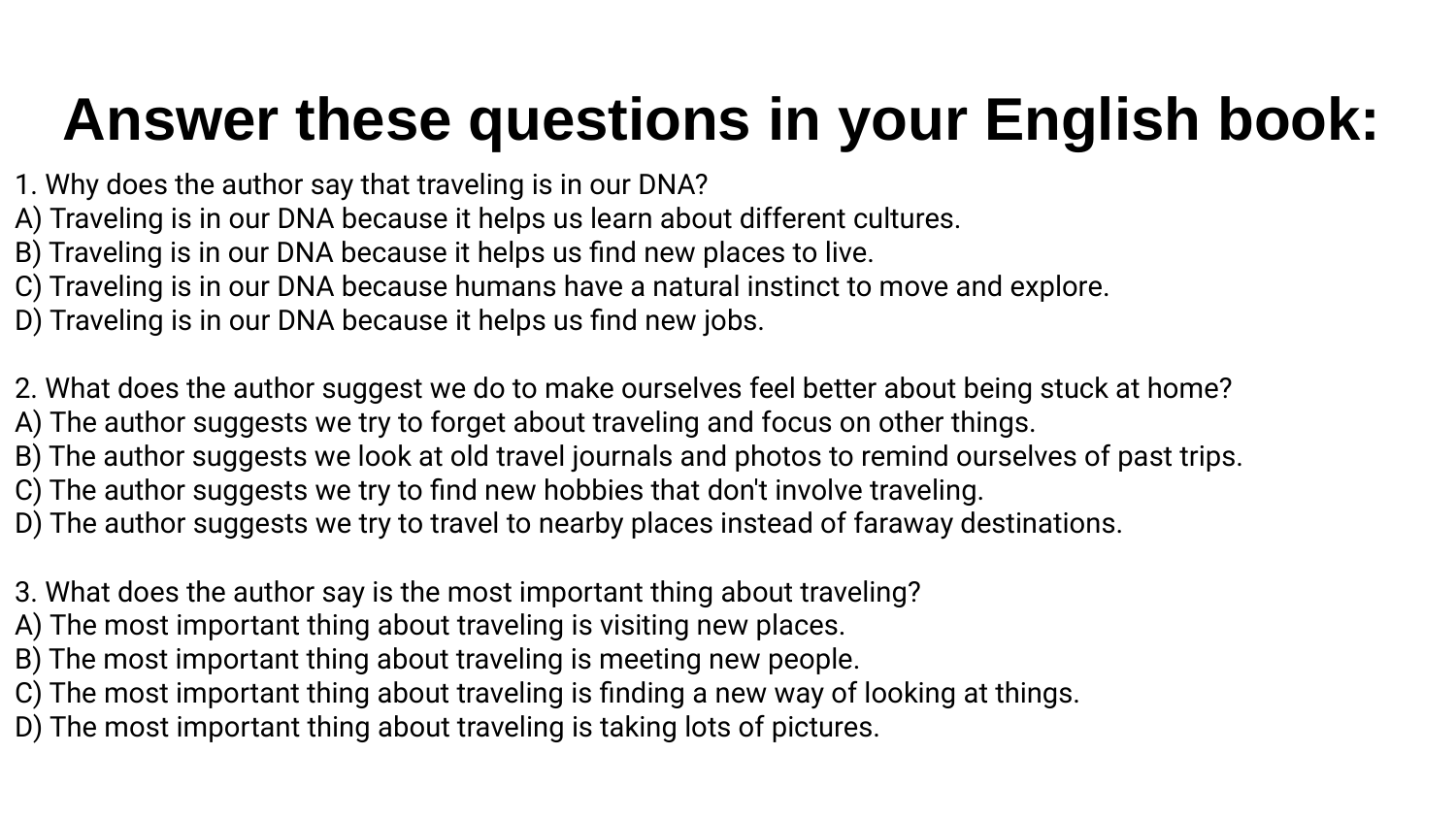

# Answer these questions in your English book:
1. Why does the author say that traveling is in our DNA?
A) Traveling is in our DNA because it helps us learn about different cultures.
B) Traveling is in our DNA because it helps us find new places to live.
C) Traveling is in our DNA because humans have a natural instinct to move and explore.
D) Traveling is in our DNA because it helps us find new jobs.

2. What does the author suggest we do to make ourselves feel better about being stuck at home?
A) The author suggests we try to forget about traveling and focus on other things.
B) The author suggests we look at old travel journals and photos to remind ourselves of past trips.
C) The author suggests we try to find new hobbies that don't involve traveling.
D) The author suggests we try to travel to nearby places instead of faraway destinations.

3. What does the author say is the most important thing about traveling?
A) The most important thing about traveling is visiting new places.
B) The most important thing about traveling is meeting new people.
C) The most important thing about traveling is finding a new way of looking at things.
D) The most important thing about traveling is taking lots of pictures.